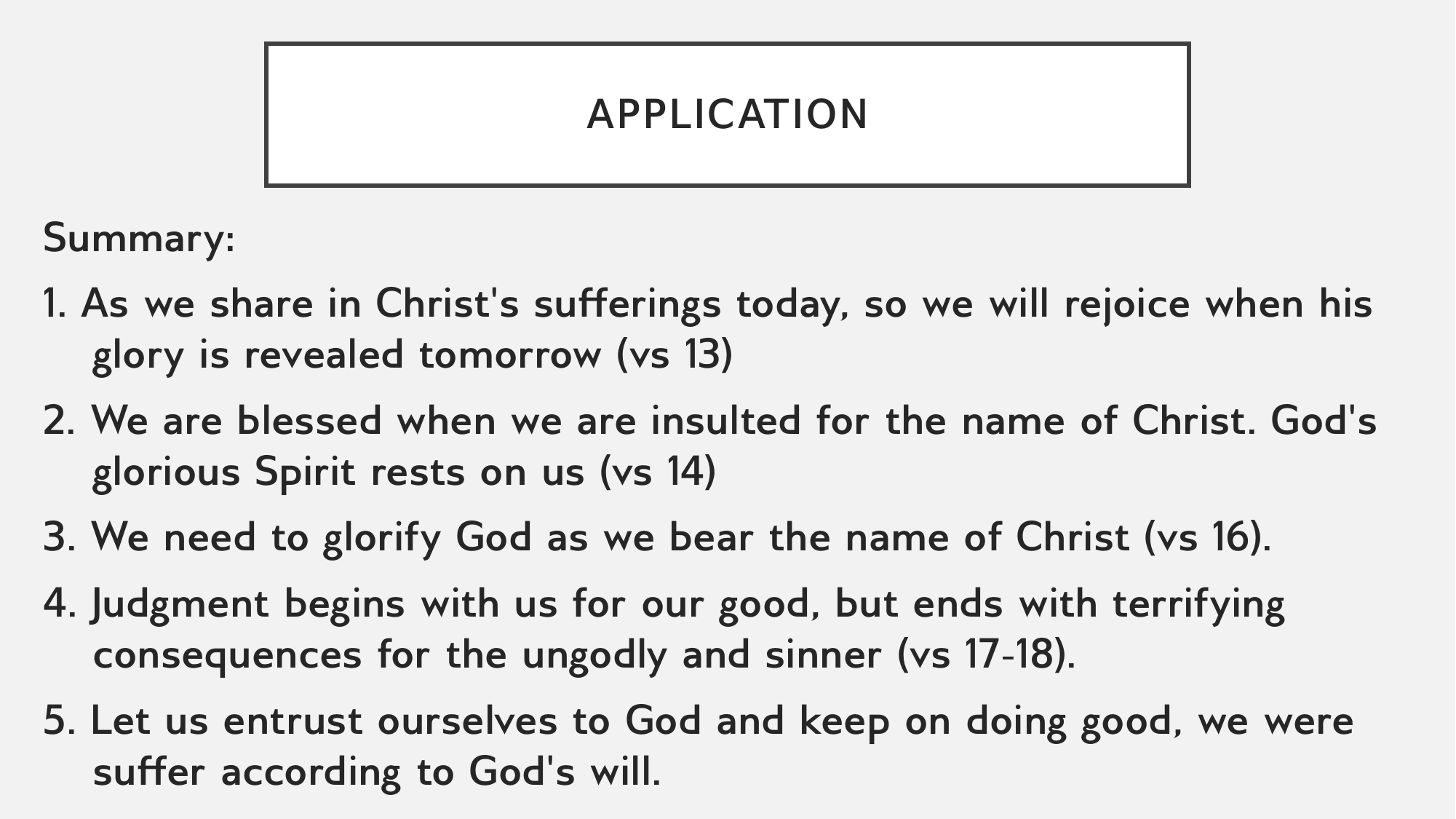

# APPLICATION
Summary:
1. As we share in Christ's sufferings today, so we will rejoice when his glory is revealed tomorrow (vs 13)
2. We are blessed when we are insulted for the name of Christ. God's glorious Spirit rests on us (vs 14)
3. We need to glorify God as we bear the name of Christ (vs 16).
4. Judgment begins with us for our good, but ends with terrifying consequences for the ungodly and sinner (vs 17-18).
5. Let us entrust ourselves to God and keep on doing good, we were suffer according to God's will.